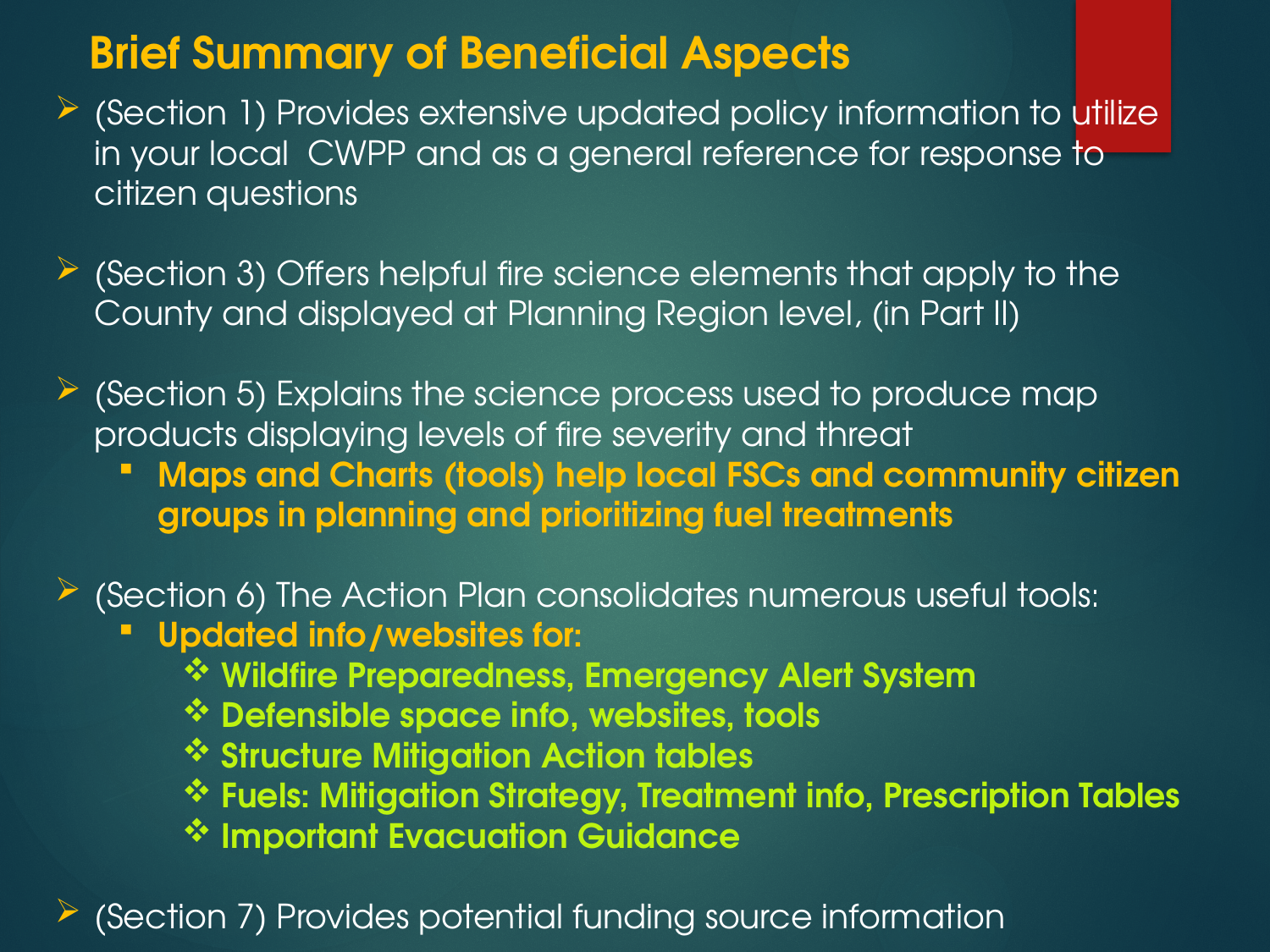

Brief Summary of Beneficial Aspects
(Section 1) Provides extensive updated policy information to utilize in your local  CWPP and as a general reference for response to citizen questions

(Section 3) Offers helpful fire science elements that apply to the County and displayed at Planning Region level, (in Part II)

(Section 5) Explains the science process used to produce map products displaying levels of fire severity and threat
Maps and Charts (tools) help local FSCs and community citizen groups in planning and prioritizing fuel treatments

(Section 6) The Action Plan consolidates numerous useful tools:
Updated info/websites for:
Wildfire Preparedness, Emergency Alert System
Defensible space info, websites, tools
Structure Mitigation Action tables
Fuels: Mitigation Strategy, Treatment info, Prescription Tables
Important Evacuation Guidance

(Section 7) Provides potential funding source information